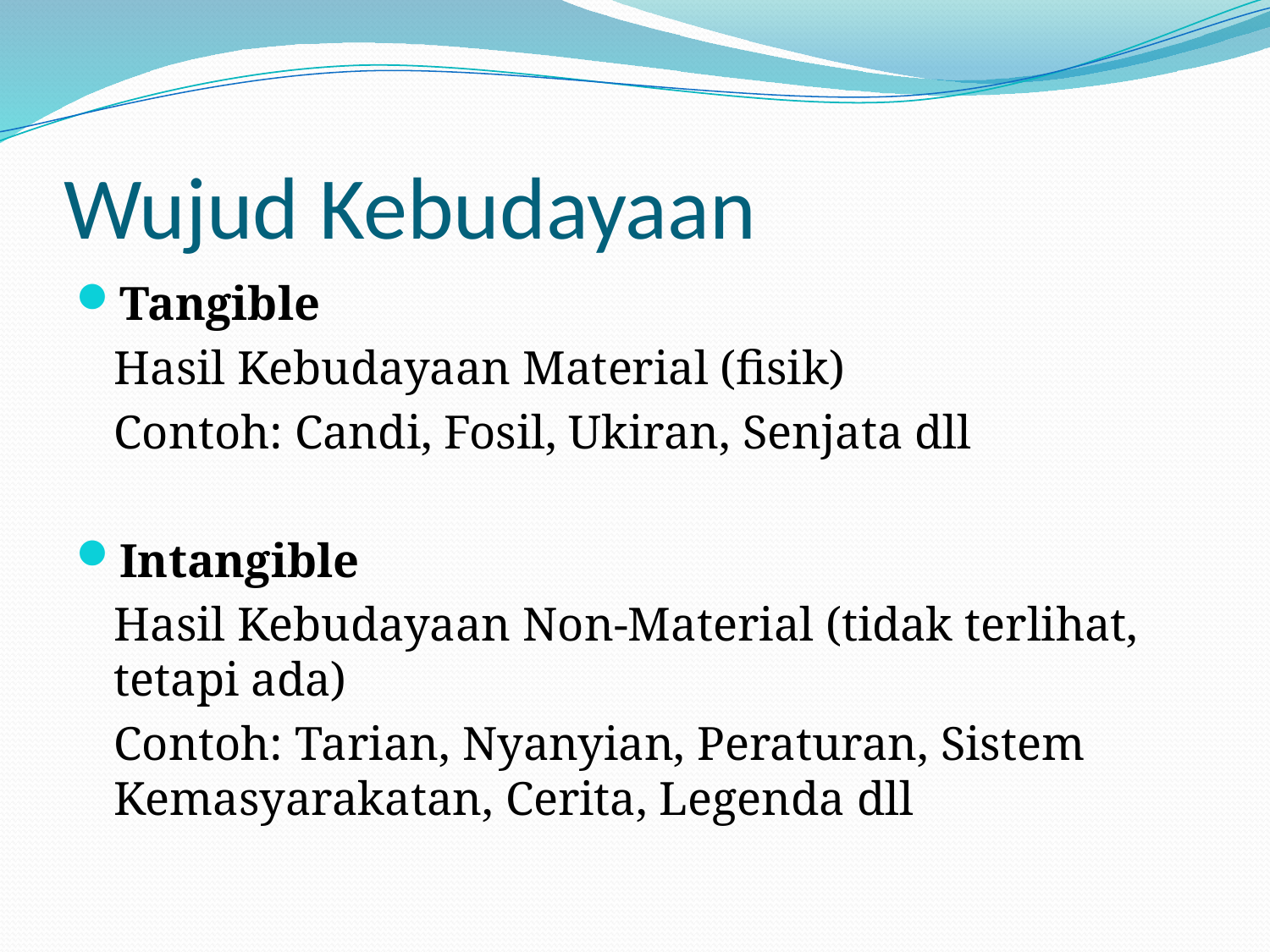

# Wujud Kebudayaan
Tangible
	Hasil Kebudayaan Material (fisik)
	Contoh: Candi, Fosil, Ukiran, Senjata dll

Intangible
	Hasil Kebudayaan Non-Material (tidak terlihat, tetapi ada)
	Contoh: Tarian, Nyanyian, Peraturan, Sistem Kemasyarakatan, Cerita, Legenda dll